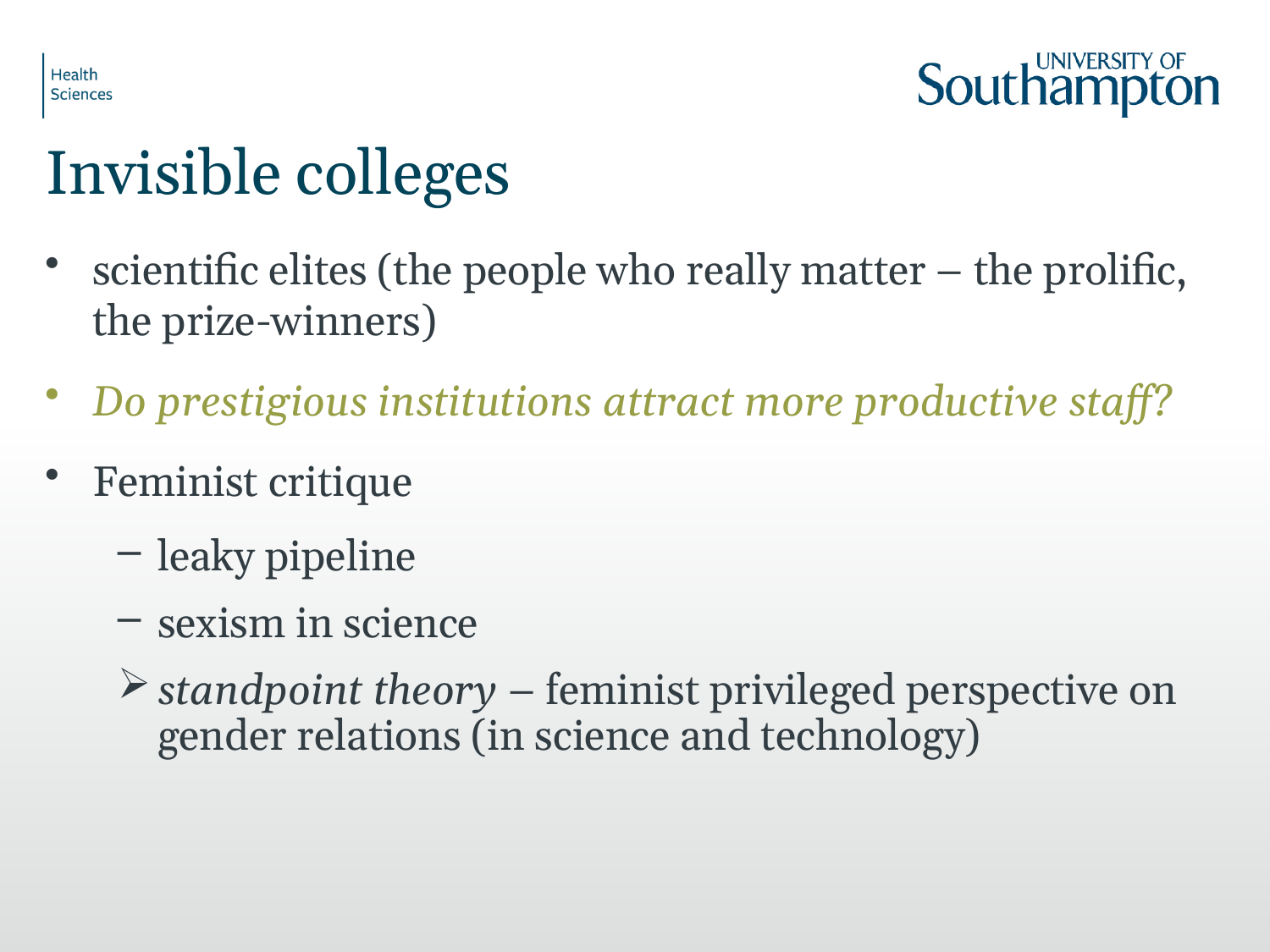

# Invisible colleges
scientific elites (the people who really matter – the prolific, the prize-winners)
Do prestigious institutions attract more productive staff?
Feminist critique
leaky pipeline
sexism in science
standpoint theory – feminist privileged perspective on gender relations (in science and technology)